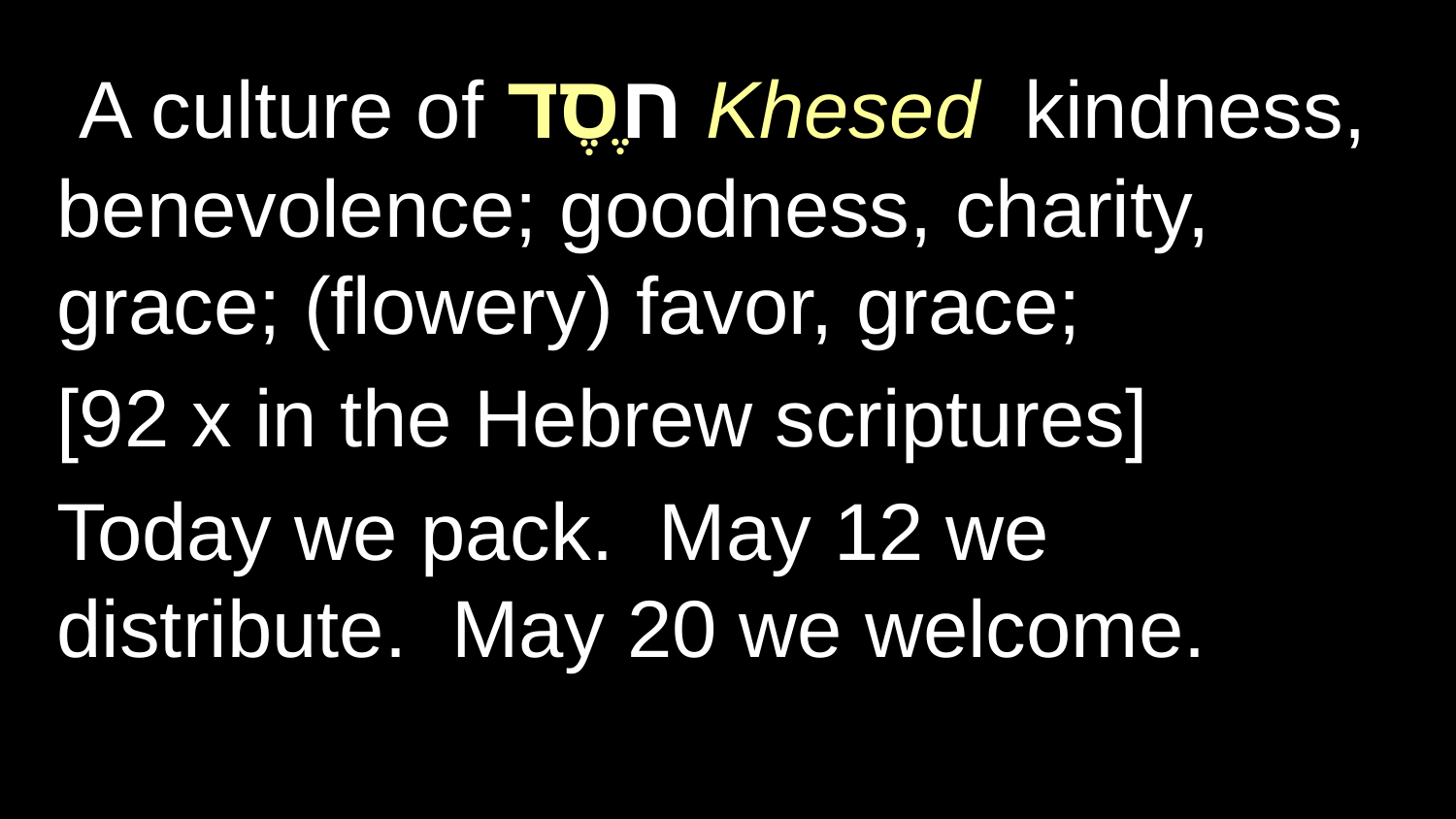

A culture of חֶסֶד Khesed  kindness, benevolence; goodness, charity, grace; (flowery) favor, grace;
[92 x in the Hebrew scriptures]
Today we pack.  May 12 we distribute.  May 20 we welcome.